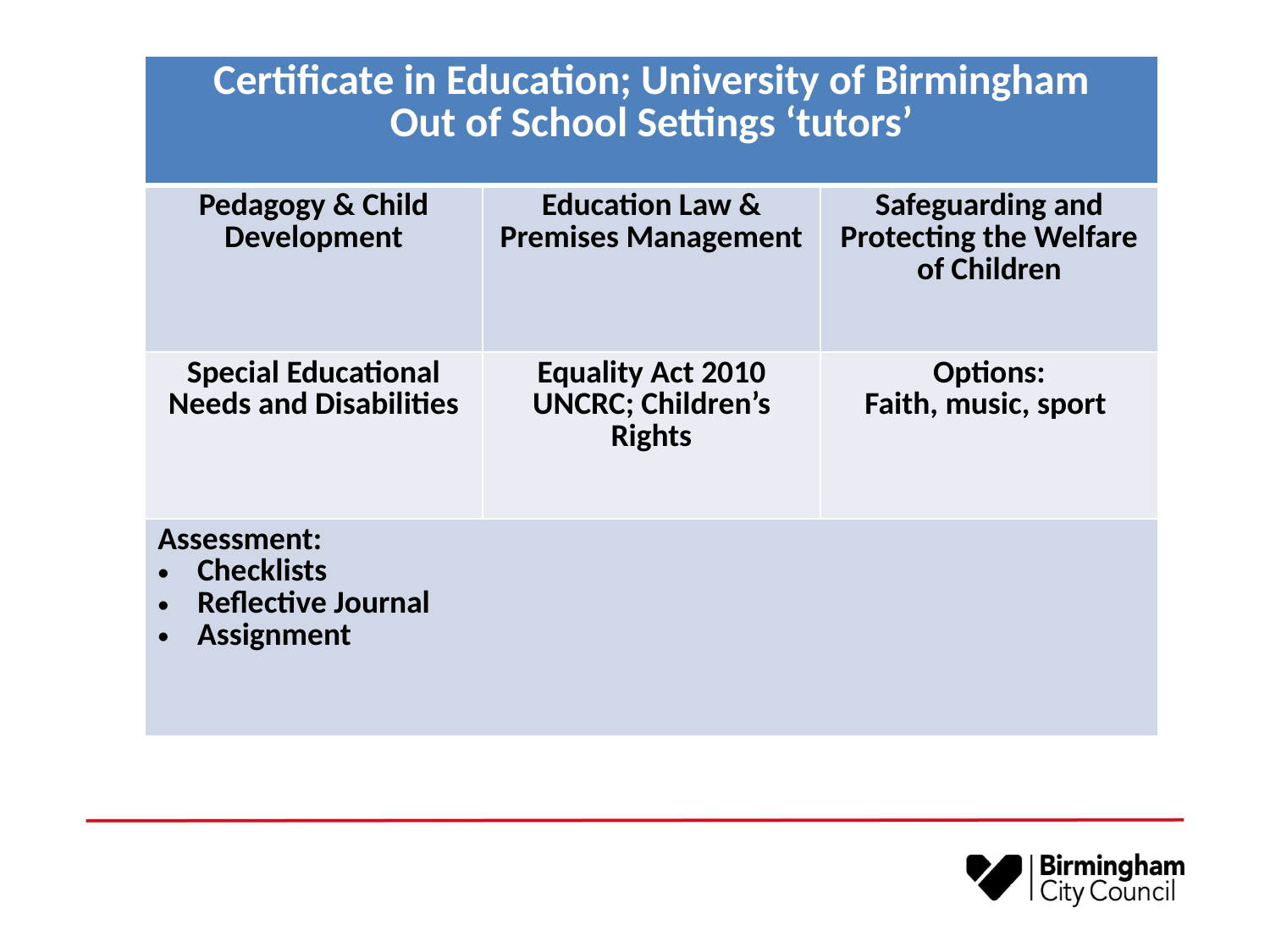

| Certificate in Education; University of Birmingham Out of School Settings ‘tutors’ |  |  |
| --- | --- | --- |
| Pedagogy & Child Development | Education Law & Premises Management | Safeguarding and Protecting the Welfare of Children |
| Special Educational Needs and Disabilities | Equality Act 2010 UNCRC; Children’s Rights | Options: Faith, music, sport |
| Assessment: Checklists Reflective Journal Assignment |  |  |